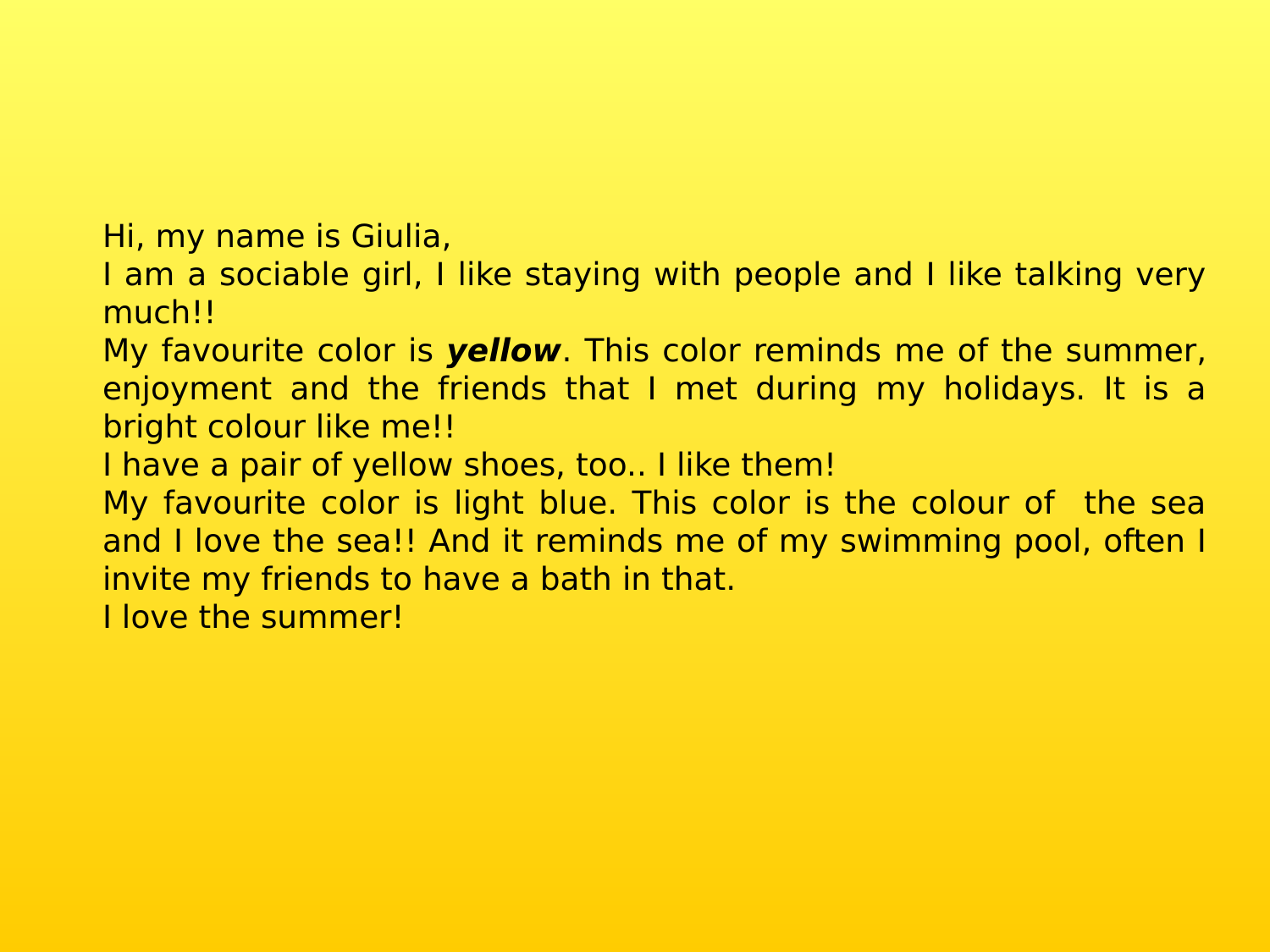

Hi, my name is Giulia,
I am a sociable girl, I like staying with people and I like talking very much!!
My favourite color is yellow. This color reminds me of the summer, enjoyment and the friends that I met during my holidays. It is a bright colour like me!!
I have a pair of yellow shoes, too.. I like them!
My favourite color is light blue. This color is the colour of  the sea and I love the sea!! And it reminds me of my swimming pool, often I invite my friends to have a bath in that.
I love the summer!